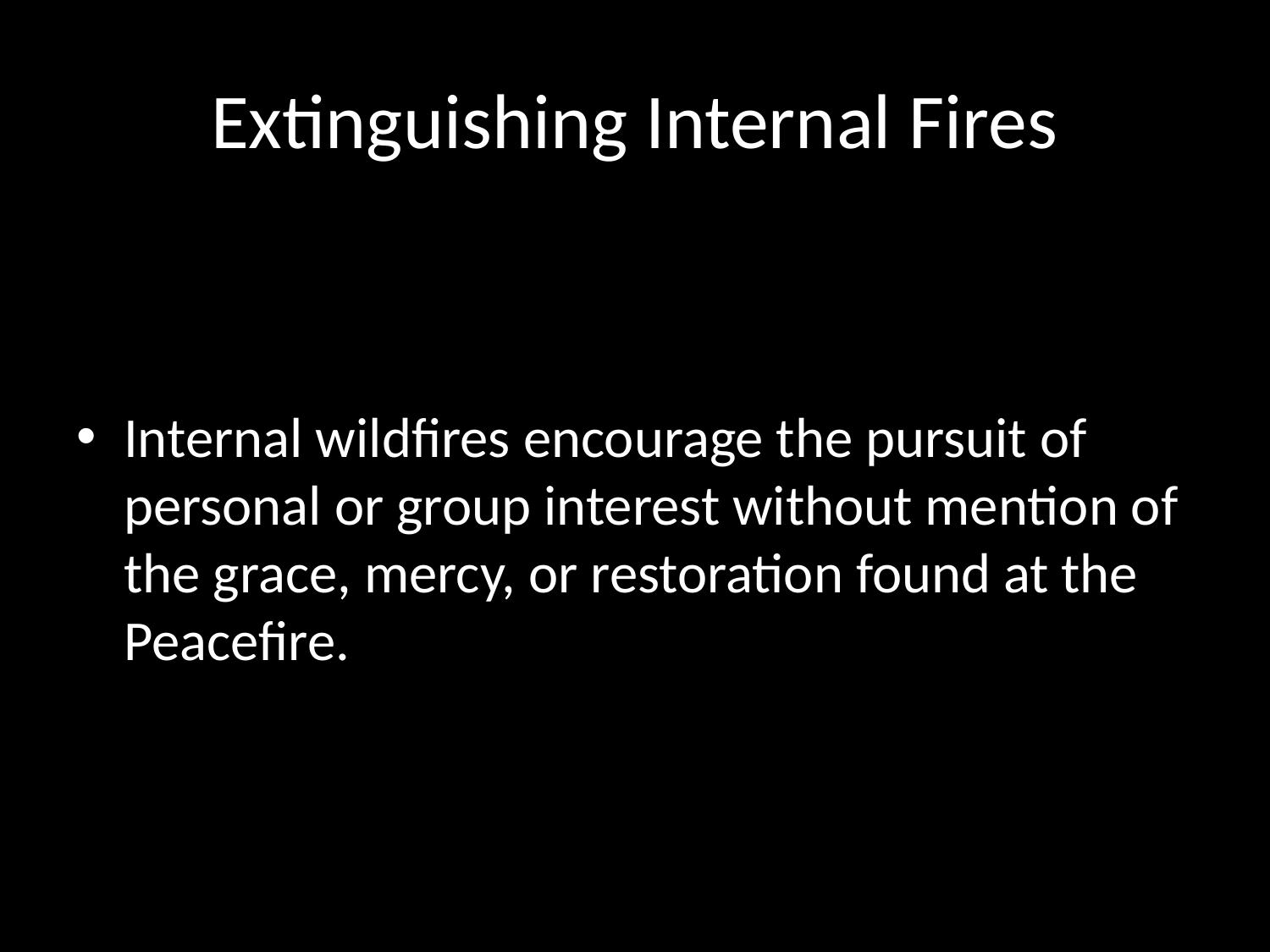

# Extinguishing Internal Fires
Internal wildfires encourage the pursuit of personal or group interest without mention of the grace, mercy, or restoration found at the Peacefire.